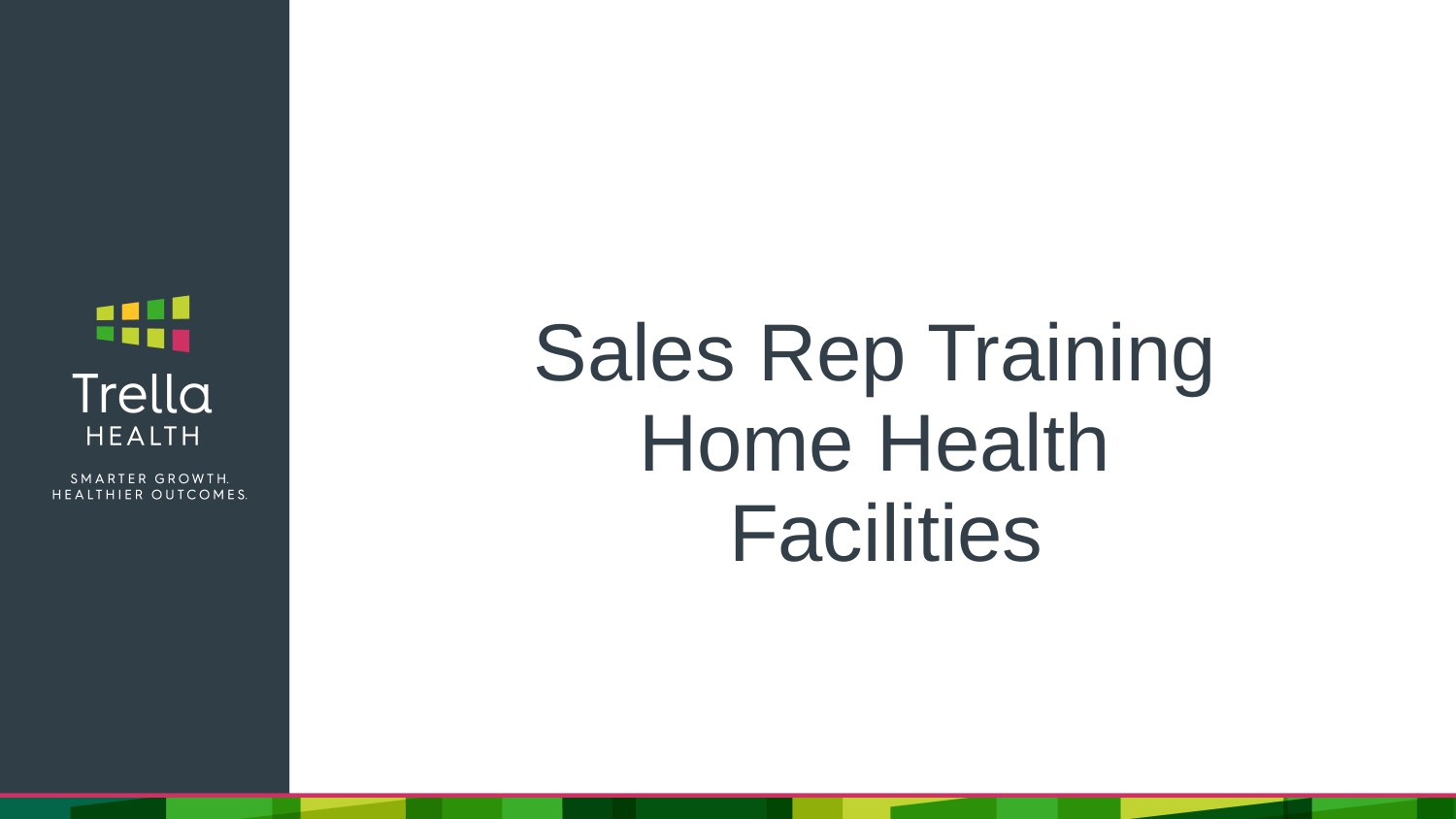

# Sales Rep Training Home Health Facilities